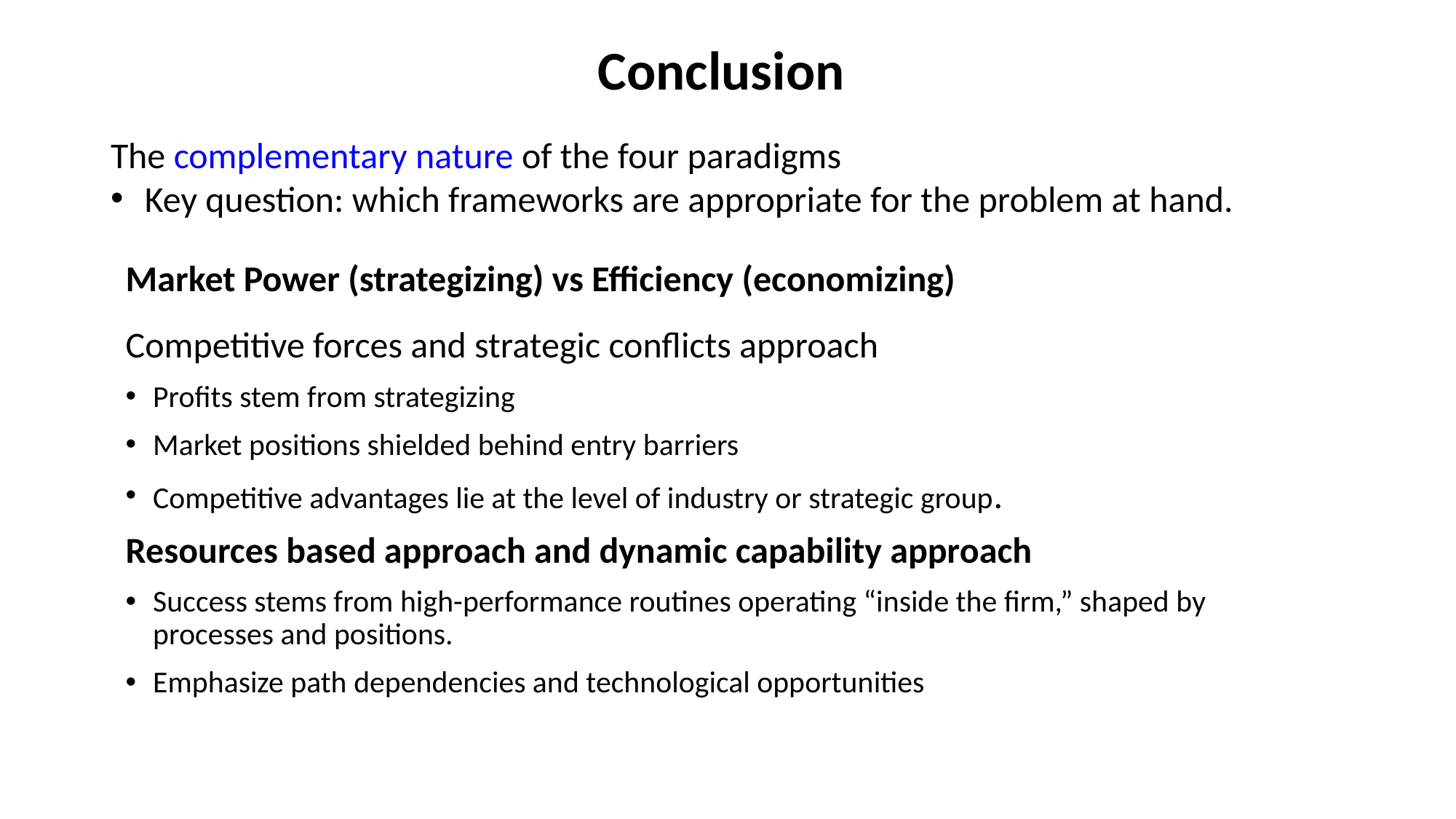

# Conclusion
The complementary nature of the four paradigms
Key question: which frameworks are appropriate for the problem at hand.
Market Power (strategizing) vs Efficiency (economizing)

Competitive forces and strategic conflicts approach
Profits stem from strategizing
Market positions shielded behind entry barriers
Competitive advantages lie at the level of industry or strategic group.
Resources based approach and dynamic capability approach
Success stems from high-performance routines operating “inside the firm,” shaped by processes and positions.
Emphasize path dependencies and technological opportunities